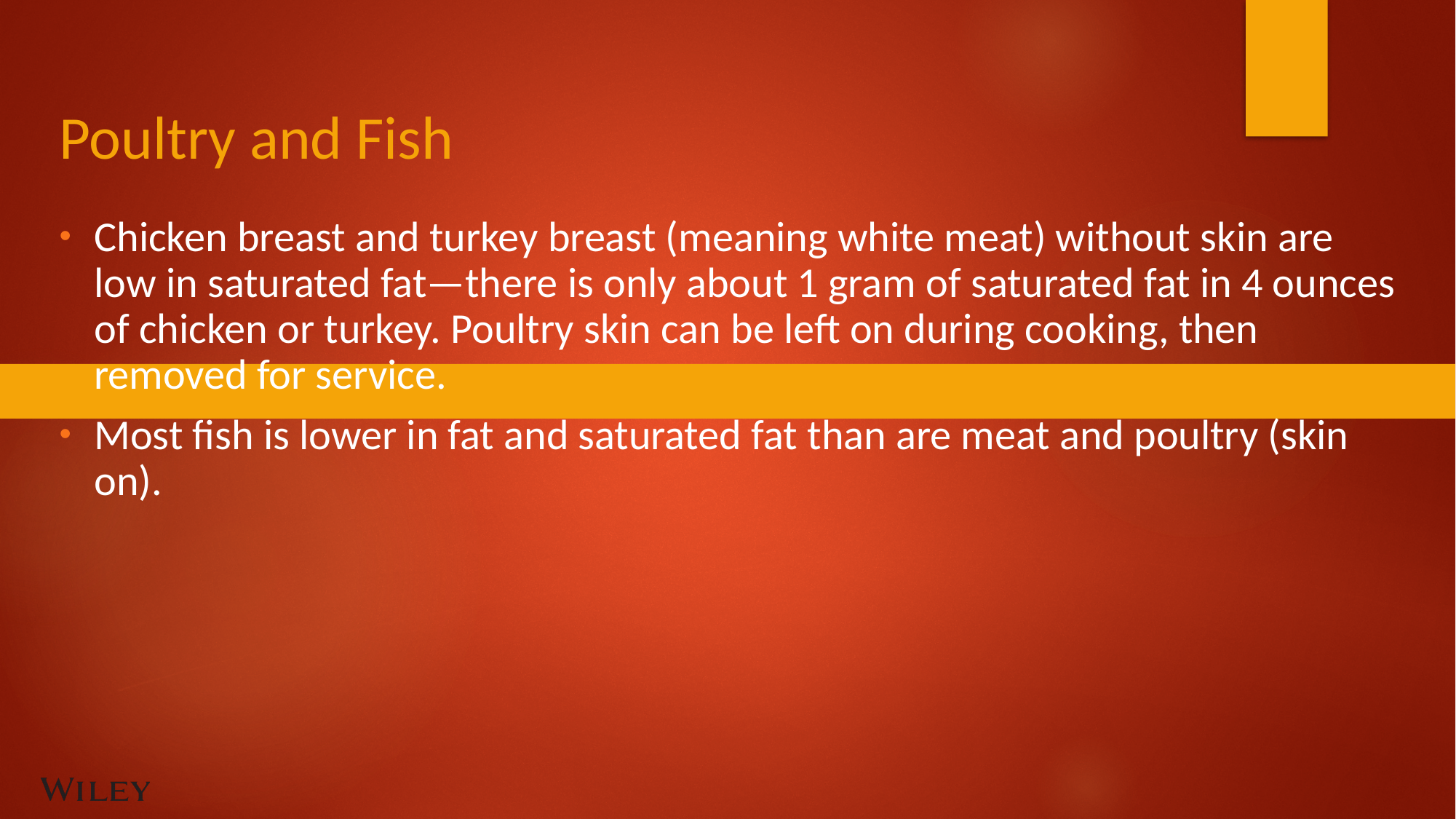

# Poultry and Fish
Chicken breast and turkey breast (meaning white meat) without skin are low in saturated fat—there is only about 1 gram of saturated fat in 4 ounces of chicken or turkey. Poultry skin can be left on during cooking, then removed for service.
Most fish is lower in fat and saturated fat than are meat and poultry (skin on).